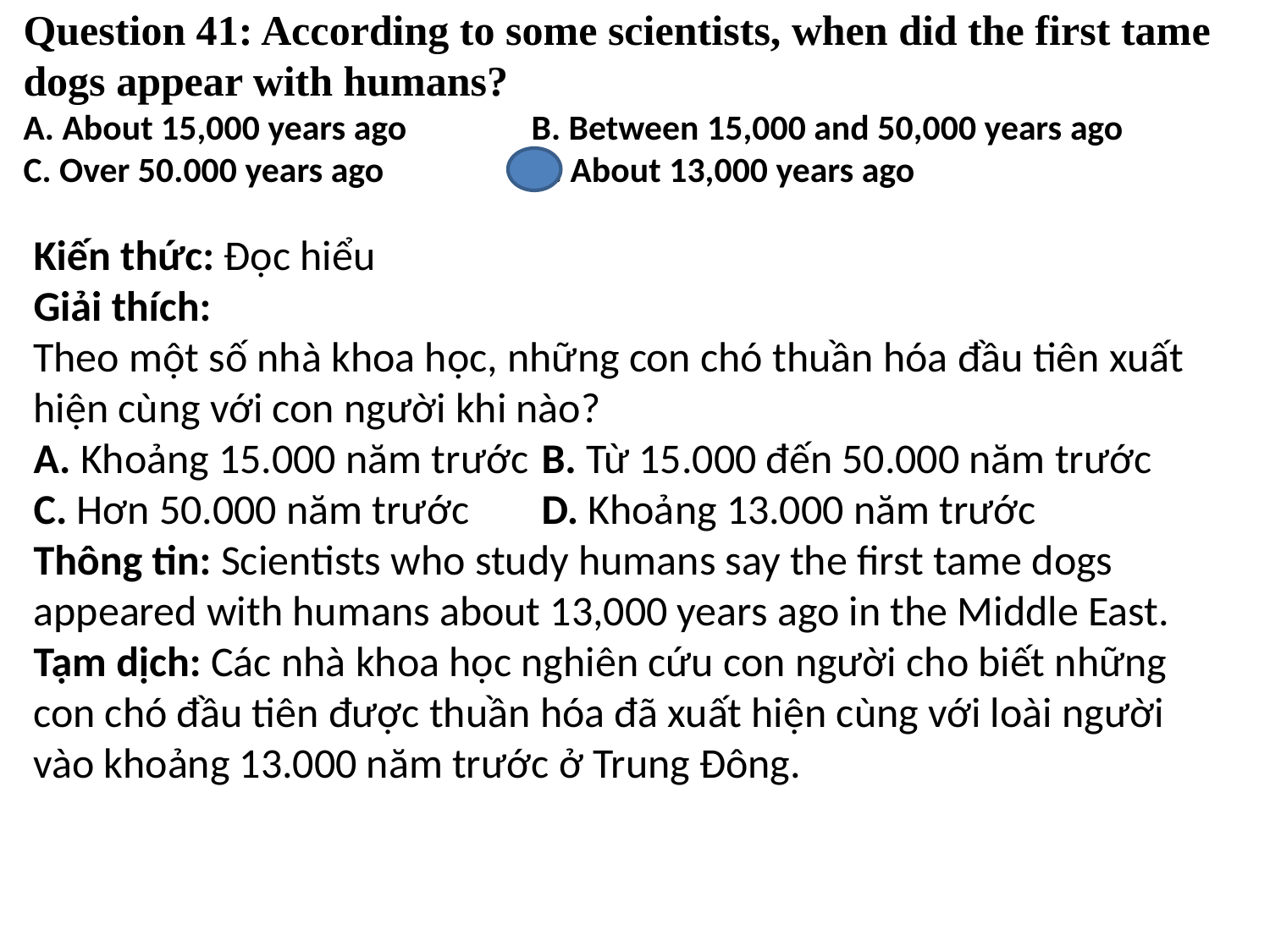

# Question 41: According to some scientists, when did the first tame dogs appear with humans? A. About 15,000 years ago	B. Between 15,000 and 50,000 years ago C. Over 50.000 years ago		D. About 13,000 years ago

Kiến thức: Đọc hiểu
Giải thích:
Theo một số nhà khoa học, những con chó thuần hóa đầu tiên xuất hiện cùng với con người khi nào?
A. Khoảng 15.000 năm trước	B. Từ 15.000 đến 50.000 năm trước
C. Hơn 50.000 năm trước	D. Khoảng 13.000 năm trước
Thông tin: Scientists who study humans say the first tame dogs appeared with humans about 13,000 years ago in the Middle East.
Tạm dịch: Các nhà khoa học nghiên cứu con người cho biết những con chó đầu tiên được thuần hóa đã xuất hiện cùng với loài người vào khoảng 13.000 năm trước ở Trung Đông.